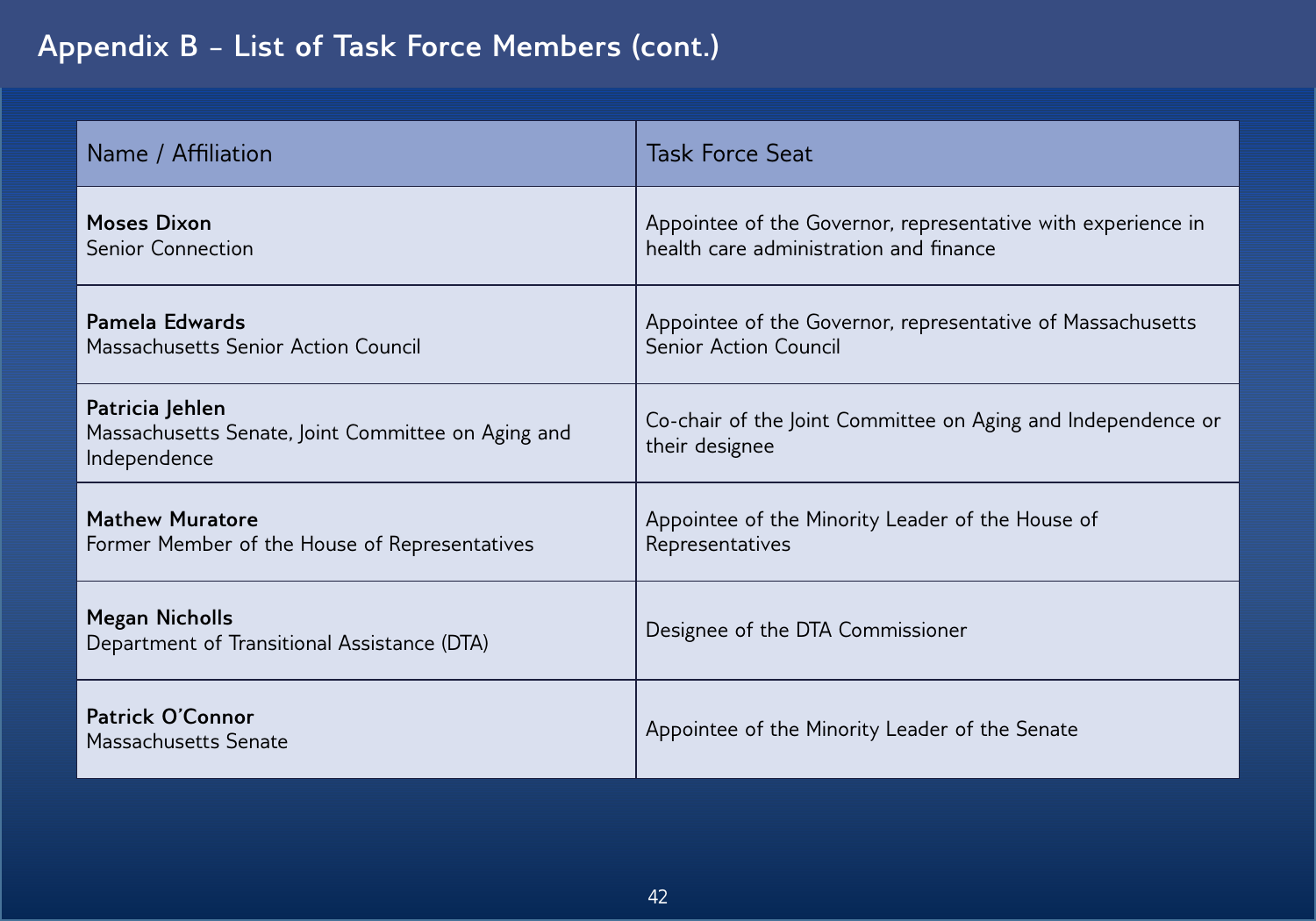

Appendix B – List of Task Force Members (cont.)
| Name / Affiliation | Task Force Seat |
| --- | --- |
| Moses Dixon Senior Connection | Appointee of the Governor, representative with experience in health care administration and finance |
| Pamela Edwards Massachusetts Senior Action Council | Appointee of the Governor, representative of Massachusetts Senior Action Council |
| Patricia Jehlen Massachusetts Senate, Joint Committee on Aging and Independence | Co-chair of the Joint Committee on Aging and Independence or their designee |
| Mathew Muratore Former Member of the House of Representatives | Appointee of the Minority Leader of the House of Representatives |
| Megan Nicholls Department of Transitional Assistance (DTA) | Designee of the DTA Commissioner |
| Patrick O’Connor Massachusetts Senate | Appointee of the Minority Leader of the Senate |
42